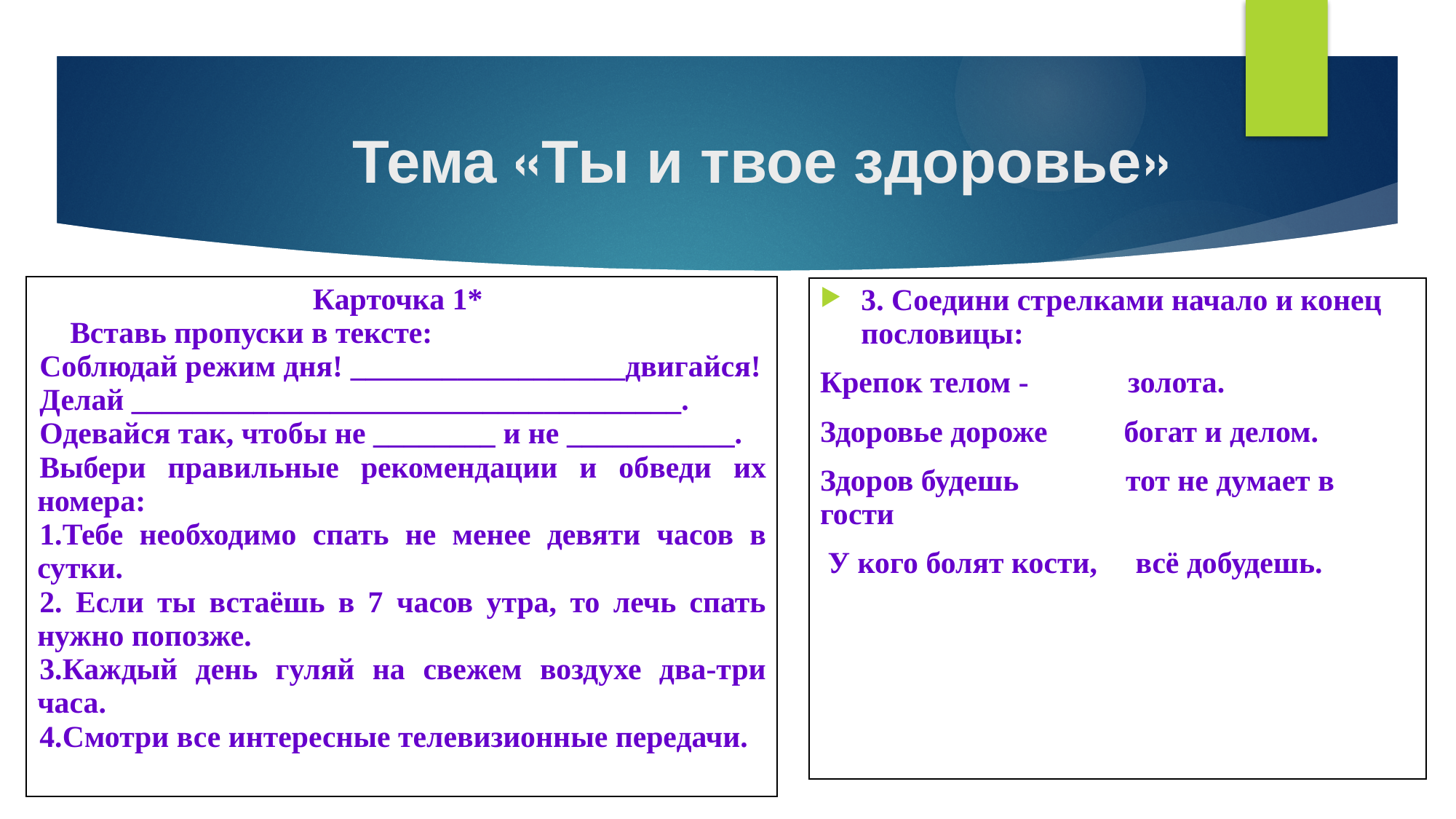

# Тема «Ты и твое здоровье»
| Карточка 1\*   Вставь пропуски в тексте: Соблюдай режим дня! \_\_\_\_\_\_\_\_\_\_\_\_\_\_\_\_\_\_двигайся! Делай \_\_\_\_\_\_\_\_\_\_\_\_\_\_\_\_\_\_\_\_\_\_\_\_\_\_\_\_\_\_\_\_\_\_\_\_. Одевайся так, чтобы не \_\_\_\_\_\_\_\_ и не \_\_\_\_\_\_\_\_\_\_\_.   Выбери правильные рекомендации и обведи их номера: 1.Тебе необходимо спать не менее девяти часов в сутки. 2. Если ты встаёшь в 7 часов утра, то лечь спать нужно попозже. 3.Каждый день гуляй на свежем воздухе два-три часа. 4.Смотри все интересные телевизионные передачи. |
| --- |
| 3. Соедини стрелками начало и конец пословицы: Крепок телом -           золота. Здоровье дороже    богат и делом. Здоров будешь   тот не думает в гости У кого болят кости,     всё добудешь. |
| --- |